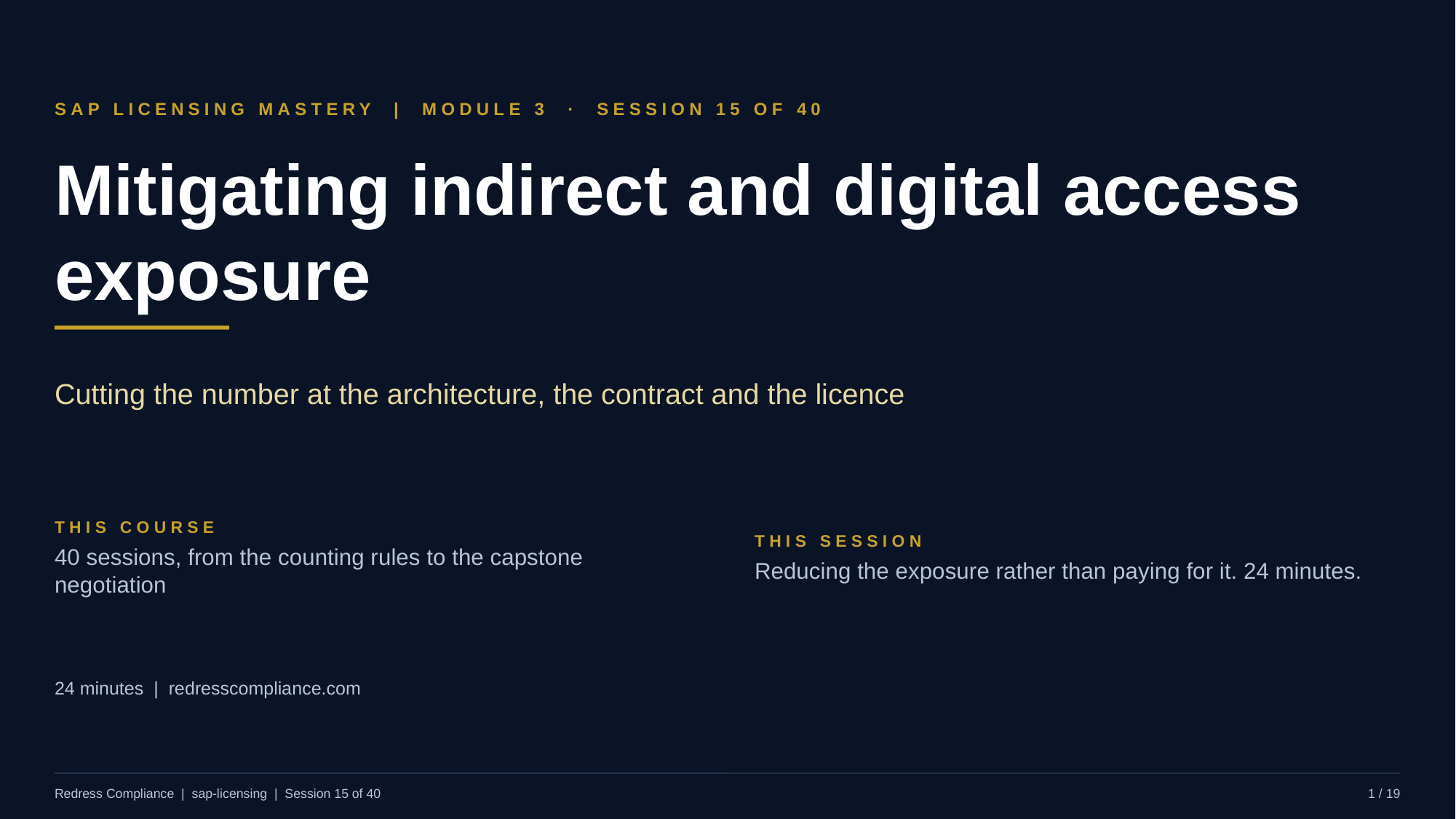

SAP LICENSING MASTERY  |  MODULE 3  ·  SESSION 15 OF 40
Mitigating indirect and digital access exposure

Cutting the number at the architecture, the contract and the licence
THIS COURSE
40 sessions, from the counting rules to the capstone negotiation
THIS SESSION
Reducing the exposure rather than paying for it. 24 minutes.
24 minutes  |  redresscompliance.com

Redress Compliance  |  sap-licensing  |  Session 15 of 40
1 / 19